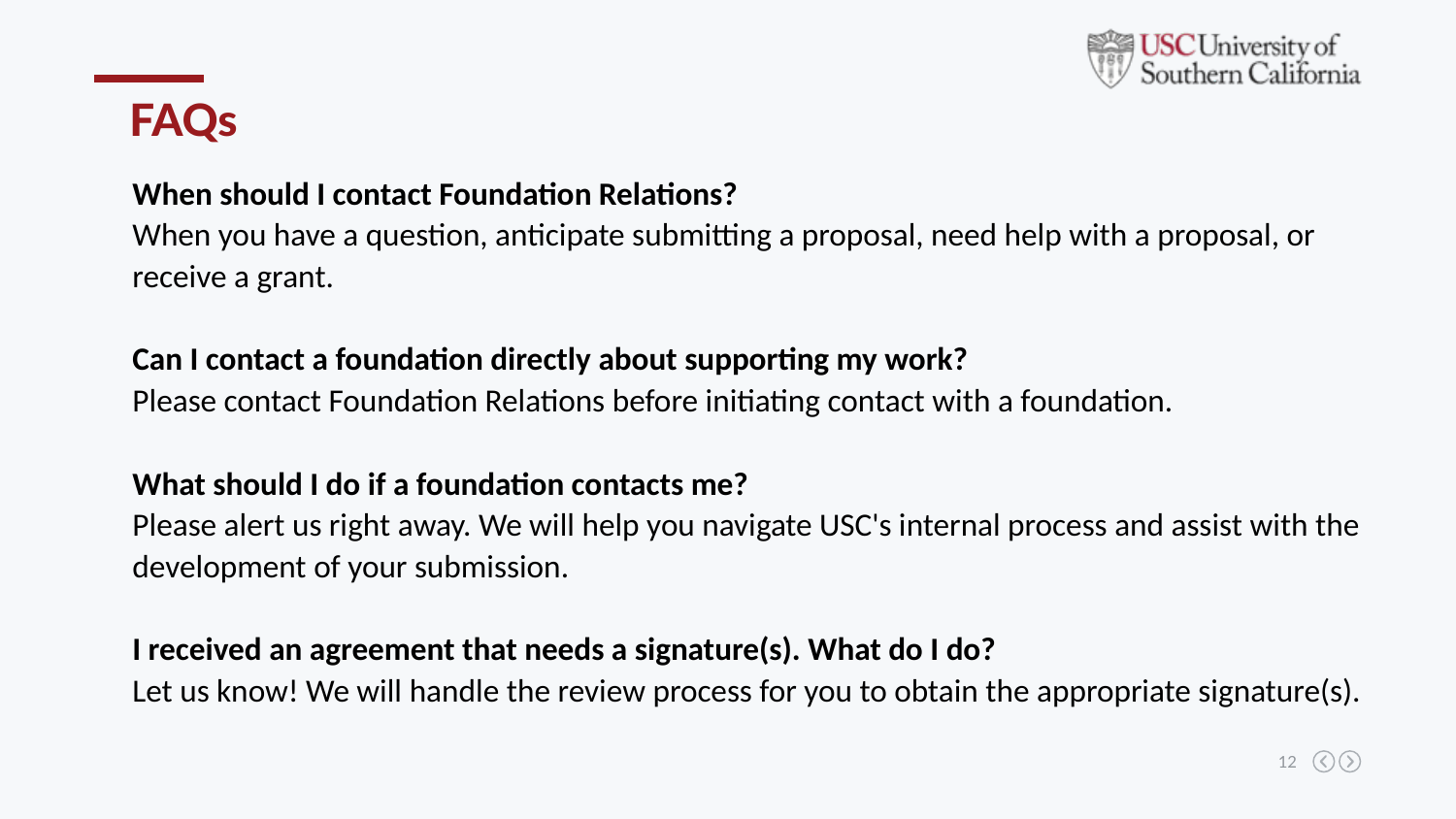

FAQs

When should I contact Foundation Relations?
When you have a question, anticipate submitting a proposal, need help with a proposal, or receive a grant.

Can I contact a foundation directly about supporting my work?
Please contact Foundation Relations before initiating contact with a foundation.

What should I do if a foundation contacts me?
Please alert us right away. We will help you navigate USC's internal process and assist with the development of your submission.

I received an agreement that needs a signature(s). What do I do?
Let us know! We will handle the review process for you to obtain the appropriate signature(s).